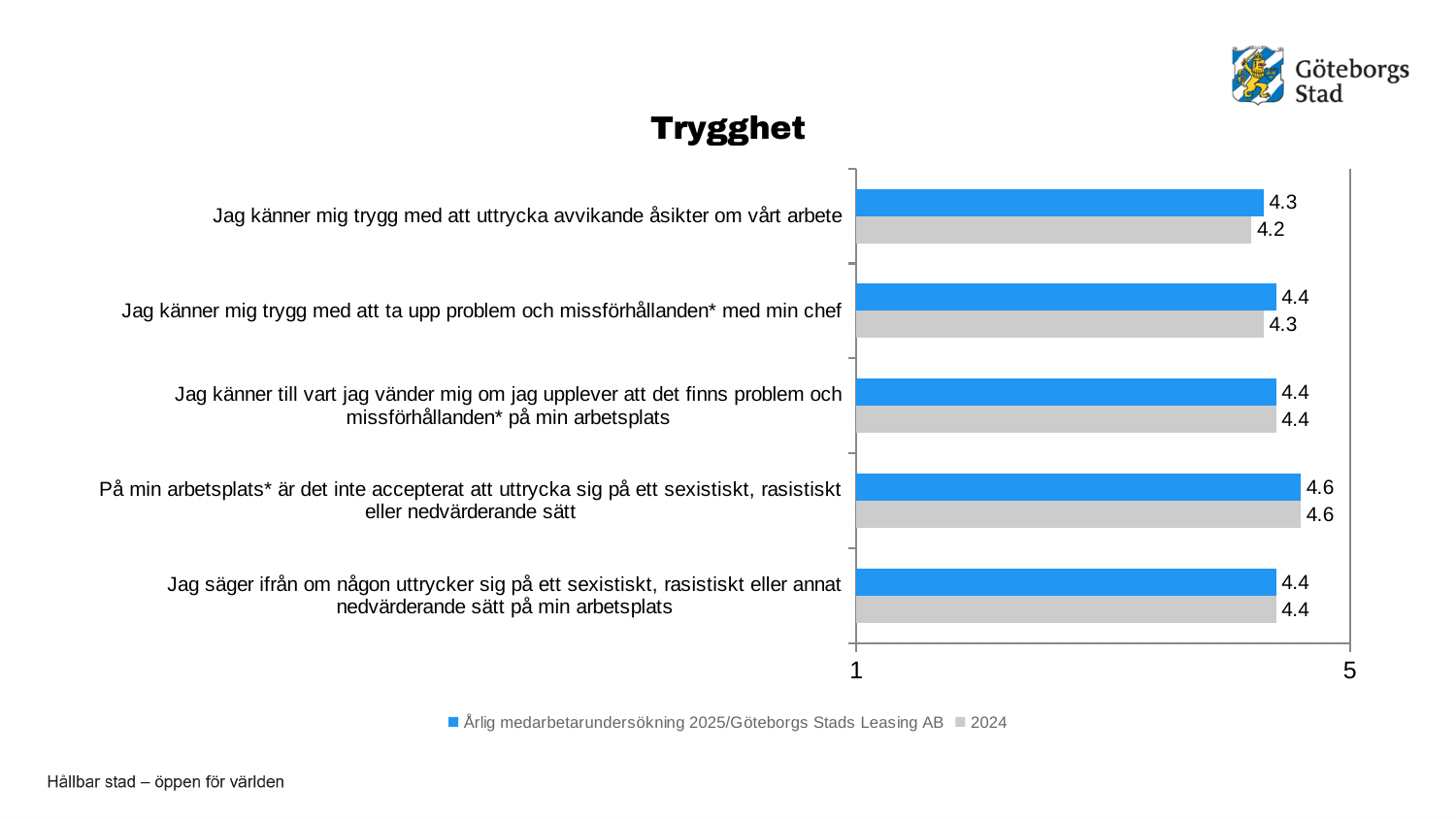

### Chart: Trygghet

| Category | 2024 | Årlig medarbetarundersökning 2025/Göteborgs Stads Leasing AB |
|---|---|---|
| Jag säger ifrån om någon uttrycker sig på ett sexistiskt, rasistiskt eller annat nedvärderande sätt på min arbetsplats | 4.4 | 4.4 |
| På min arbetsplats* är det inte accepterat att uttrycka sig på ett sexistiskt, rasistiskt eller nedvärderande sätt | 4.6 | 4.6 |
| Jag känner till vart jag vänder mig om jag upplever att det finns problem och missförhållanden* på min arbetsplats | 4.4 | 4.4 |
| Jag känner mig trygg med att ta upp problem och missförhållanden* med min chef | 4.3 | 4.4 |
| Jag känner mig trygg med att uttrycka avvikande åsikter om vårt arbete | 4.2 | 4.3 |